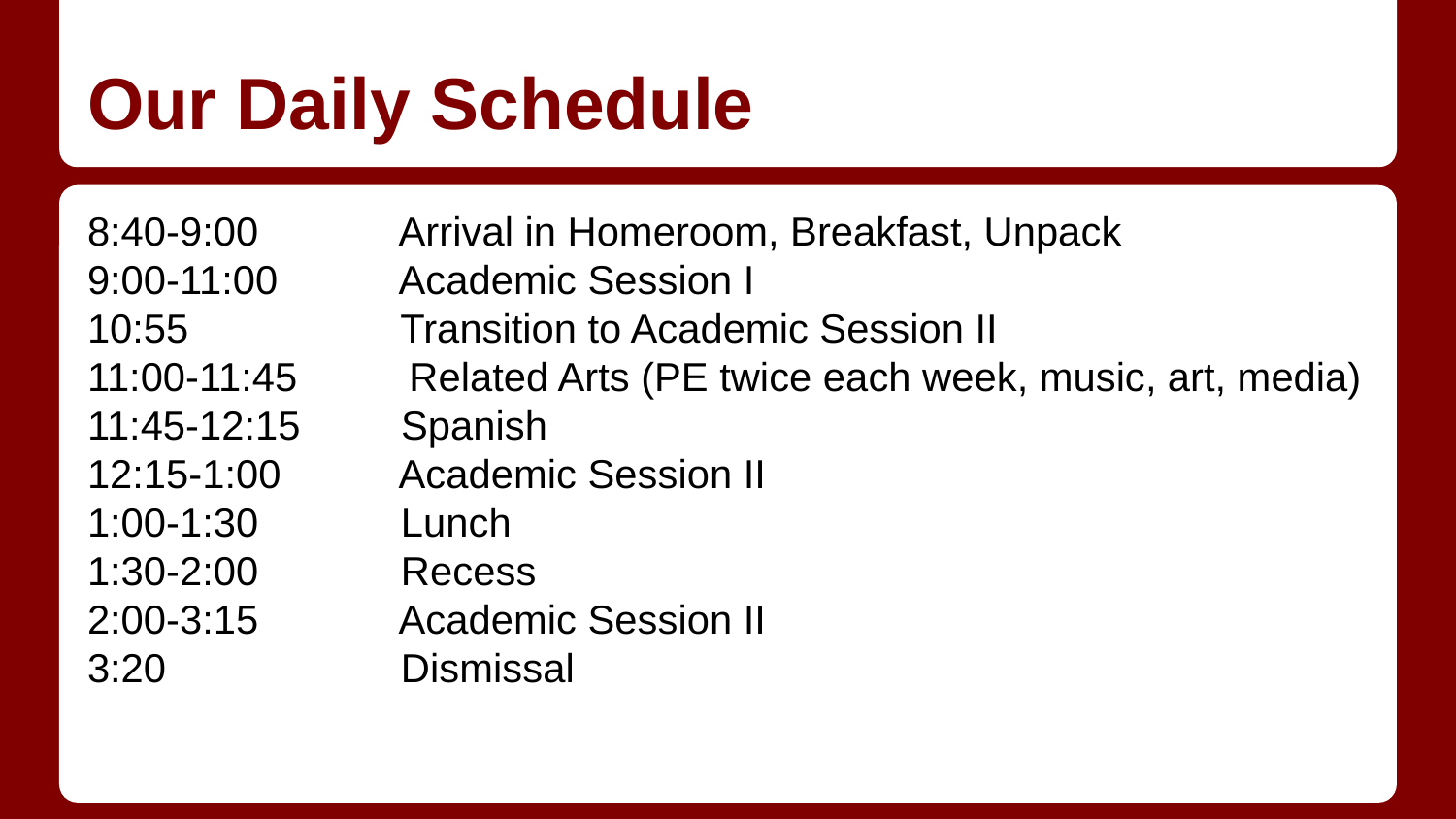

# Our Daily Schedule
8:40-9:00        	  Arrival in Homeroom, Breakfast, Unpack
9:00-11:00        	  Academic Session I
10:55        	  Transition to Academic Session II
11:00-11:45          Related Arts (PE twice each week, music, art, media)
11:45-12:15         Spanish
12:15-1:00        	  Academic Session II
1:00-1:30        	  Lunch
1:30-2:00        	  Recess
2:00-3:15        	  Academic Session II
3:20        	  Dismissal